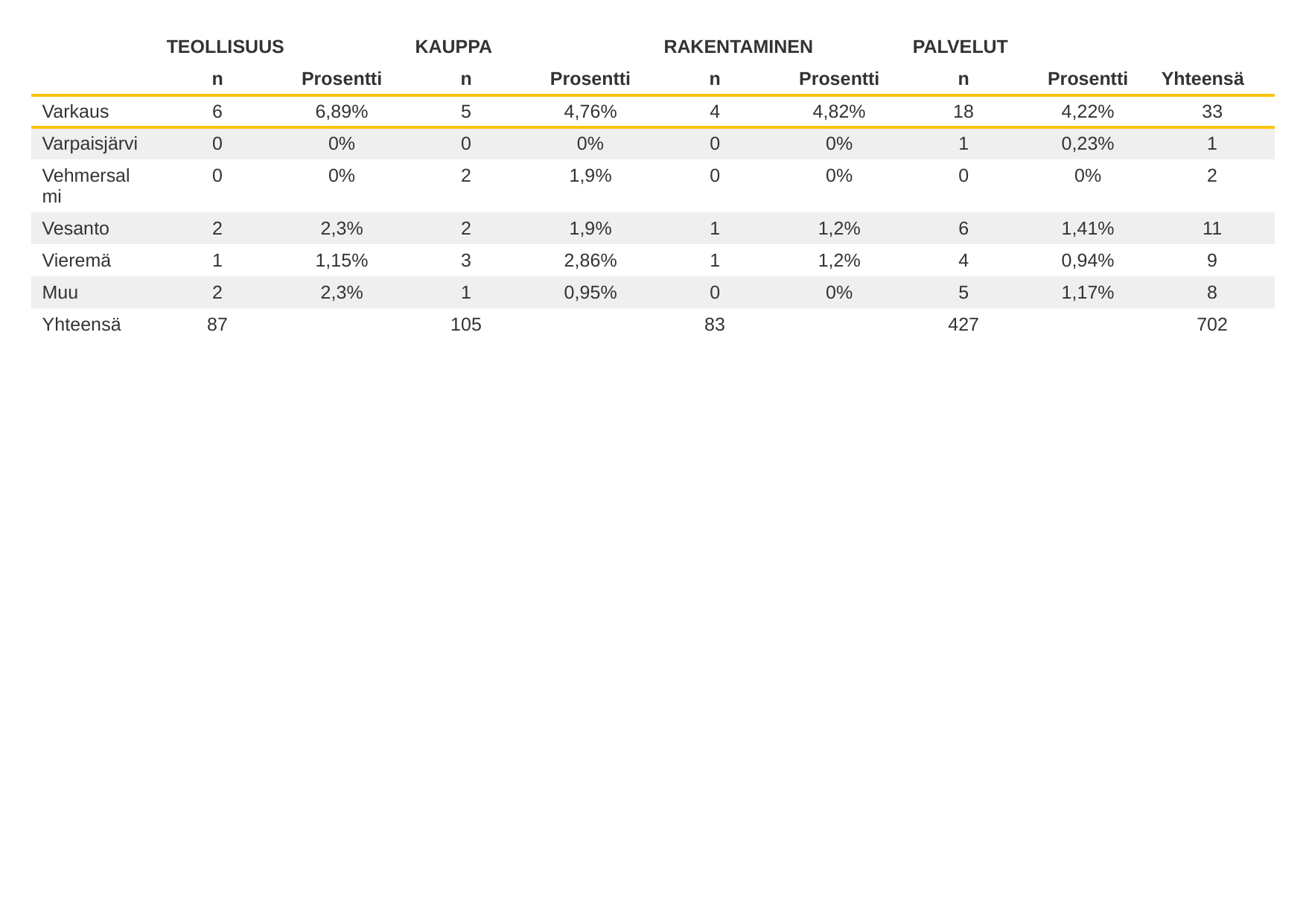

|  | TEOLLISUUS |  | KAUPPA |  | RAKENTAMINEN |  | PALVELUT |  |  |
| --- | --- | --- | --- | --- | --- | --- | --- | --- | --- |
|  | n | Prosentti | n | Prosentti | n | Prosentti | n | Prosentti | Yhteensä |
| Varkaus | 6 | 6,89% | 5 | 4,76% | 4 | 4,82% | 18 | 4,22% | 33 |
| Varpaisjärvi | 0 | 0% | 0 | 0% | 0 | 0% | 1 | 0,23% | 1 |
| Vehmersalmi | 0 | 0% | 2 | 1,9% | 0 | 0% | 0 | 0% | 2 |
| Vesanto | 2 | 2,3% | 2 | 1,9% | 1 | 1,2% | 6 | 1,41% | 11 |
| Vieremä | 1 | 1,15% | 3 | 2,86% | 1 | 1,2% | 4 | 0,94% | 9 |
| Muu | 2 | 2,3% | 1 | 0,95% | 0 | 0% | 5 | 1,17% | 8 |
| Yhteensä | 87 |  | 105 |  | 83 |  | 427 |  | 702 |